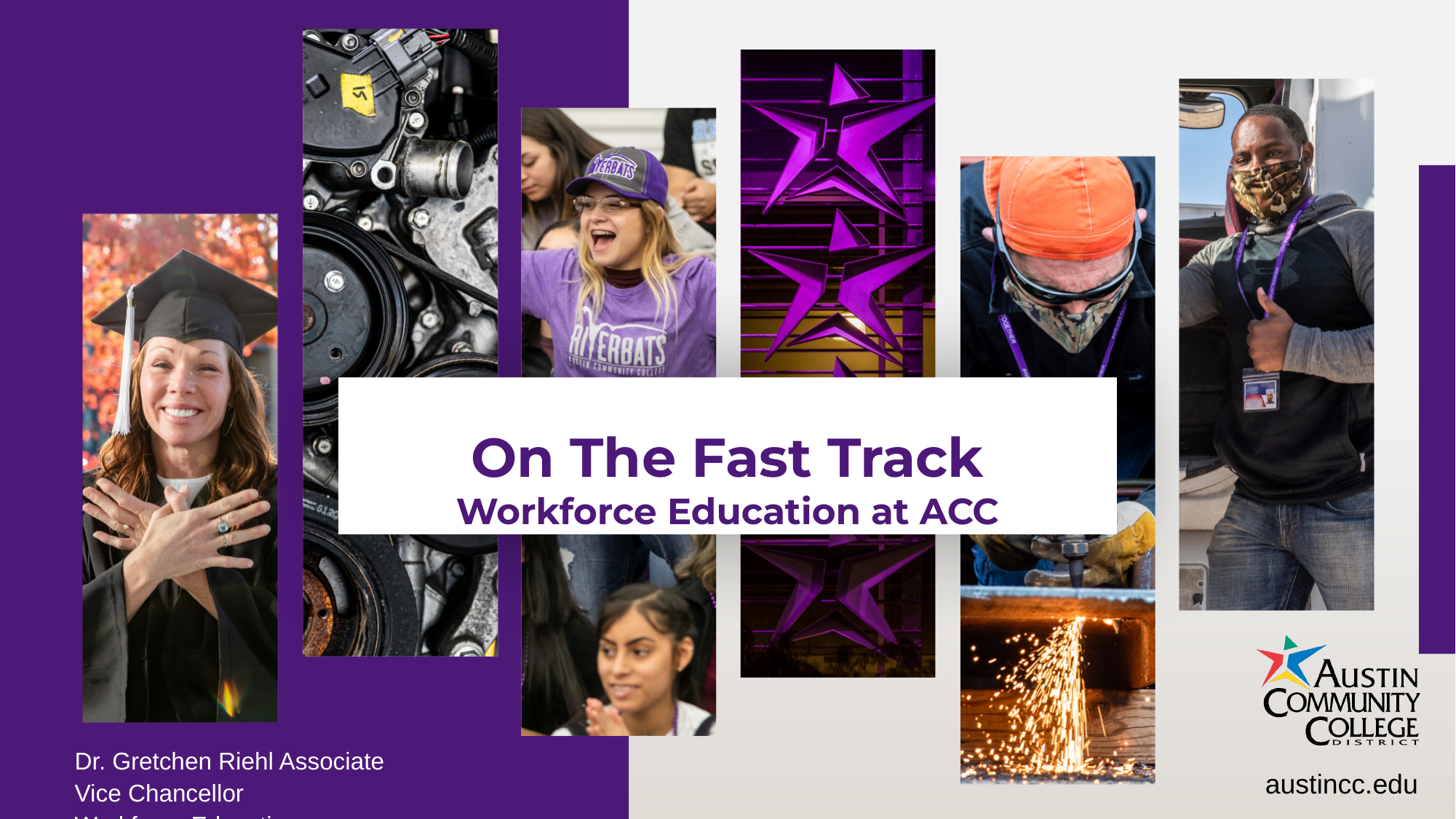

On The Fast Track
Workforce Education at ACC
Dr. Gretchen Riehl Associate Vice Chancellor
Workforce Education